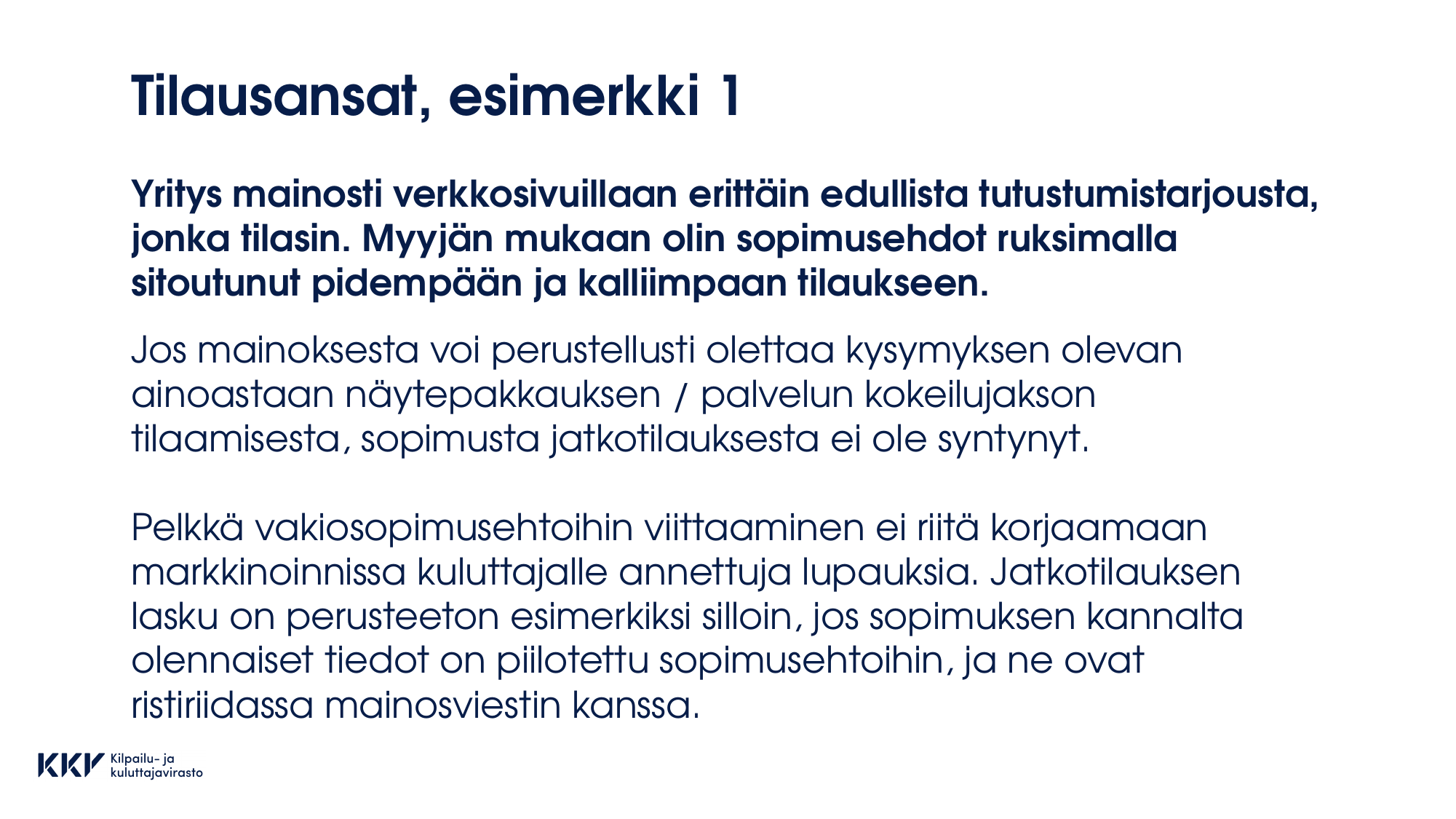

# Tilausansat, esimerkki 1
Yritys mainosti verkkosivuillaan erittäin edullista tutustumistarjousta, jonka tilasin. Myyjän mukaan olin sopimusehdot ruksimalla sitoutunut pidempään ja kalliimpaan tilaukseen.
Jos mainoksesta voi perustellusti olettaa kysymyksen olevan ainoastaan näytepakkauksen / palvelun kokeilujakson tilaamisesta, sopimusta jatkotilauksesta ei ole syntynyt.
Pelkkä vakiosopimusehtoihin viittaaminen ei riitä korjaamaan markkinoinnissa kuluttajalle annettuja lupauksia. Jatkotilauksen lasku on perusteeton esimerkiksi silloin, jos sopimuksen kannalta olennaiset tiedot on piilotettu sopimusehtoihin, ja ne ovat ristiriidassa mainosviestin kanssa.